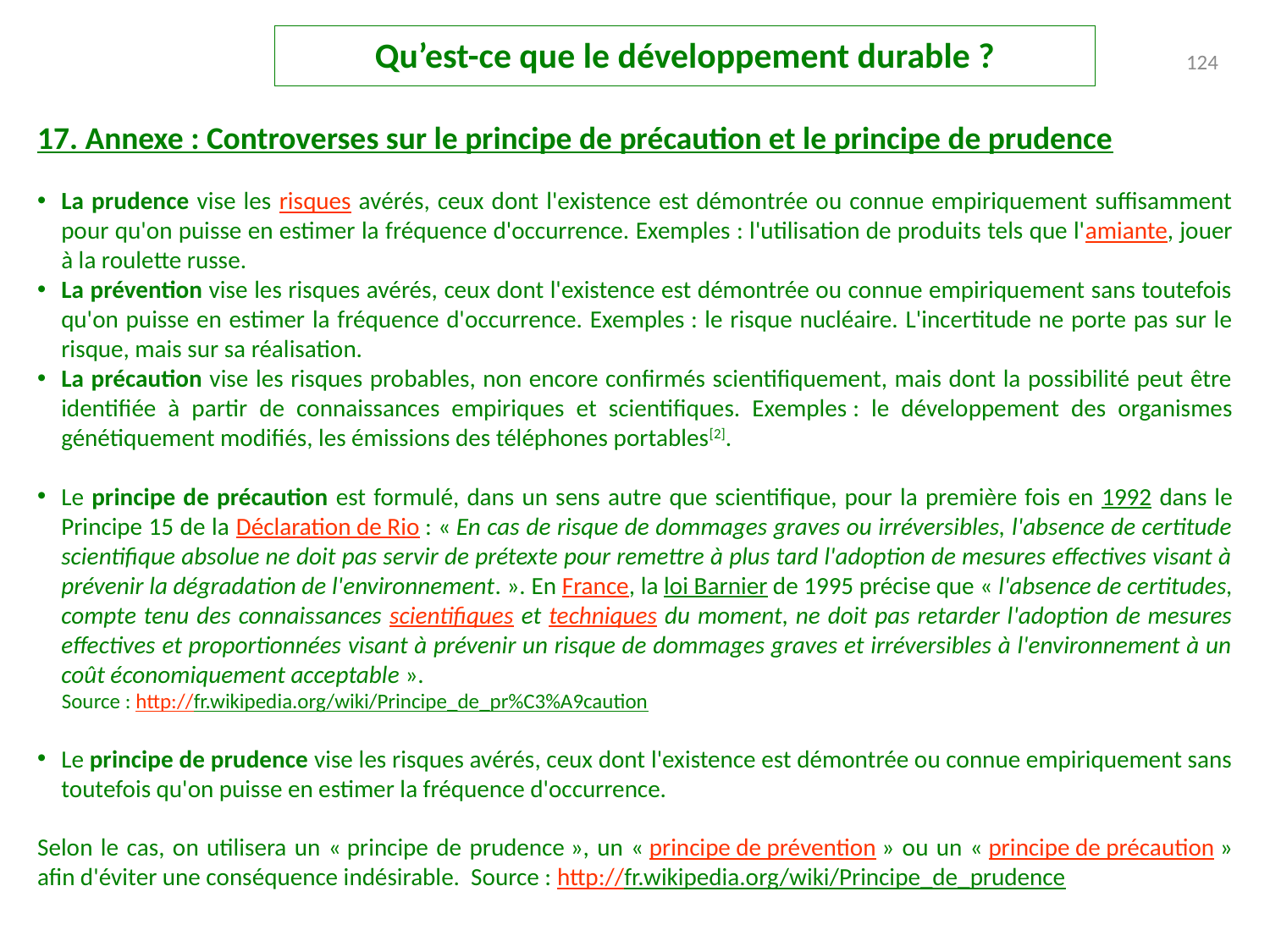

Qu’est-ce que le développement durable ?
124
17. Annexe : Controverses sur le principe de précaution et le principe de prudence

La prudence vise les risques avérés, ceux dont l'existence est démontrée ou connue empiriquement suffisamment pour qu'on puisse en estimer la fréquence d'occurrence. Exemples : l'utilisation de produits tels que l'amiante, jouer à la roulette russe.
La prévention vise les risques avérés, ceux dont l'existence est démontrée ou connue empiriquement sans toutefois qu'on puisse en estimer la fréquence d'occurrence. Exemples : le risque nucléaire. L'incertitude ne porte pas sur le risque, mais sur sa réalisation.
La précaution vise les risques probables, non encore confirmés scientifiquement, mais dont la possibilité peut être identifiée à partir de connaissances empiriques et scientifiques. Exemples : le développement des organismes génétiquement modifiés, les émissions des téléphones portables[2].

Le principe de précaution est formulé, dans un sens autre que scientifique, pour la première fois en 1992 dans le Principe 15 de la Déclaration de Rio : « En cas de risque de dommages graves ou irréversibles, l'absence de certitude scientifique absolue ne doit pas servir de prétexte pour remettre à plus tard l'adoption de mesures effectives visant à prévenir la dégradation de l'environnement. ». En France, la loi Barnier de 1995 précise que « l'absence de certitudes, compte tenu des connaissances scientifiques et techniques du moment, ne doit pas retarder l'adoption de mesures effectives et proportionnées visant à prévenir un risque de dommages graves et irréversibles à l'environnement à un coût économiquement acceptable ».
     Source : http://fr.wikipedia.org/wiki/Principe_de_pr%C3%A9caution

Le principe de prudence vise les risques avérés, ceux dont l'existence est démontrée ou connue empiriquement sans toutefois qu'on puisse en estimer la fréquence d'occurrence.

Selon le cas, on utilisera un « principe de prudence », un « principe de prévention » ou un « principe de précaution » afin d'éviter une conséquence indésirable.  Source : http://fr.wikipedia.org/wiki/Principe_de_prudence